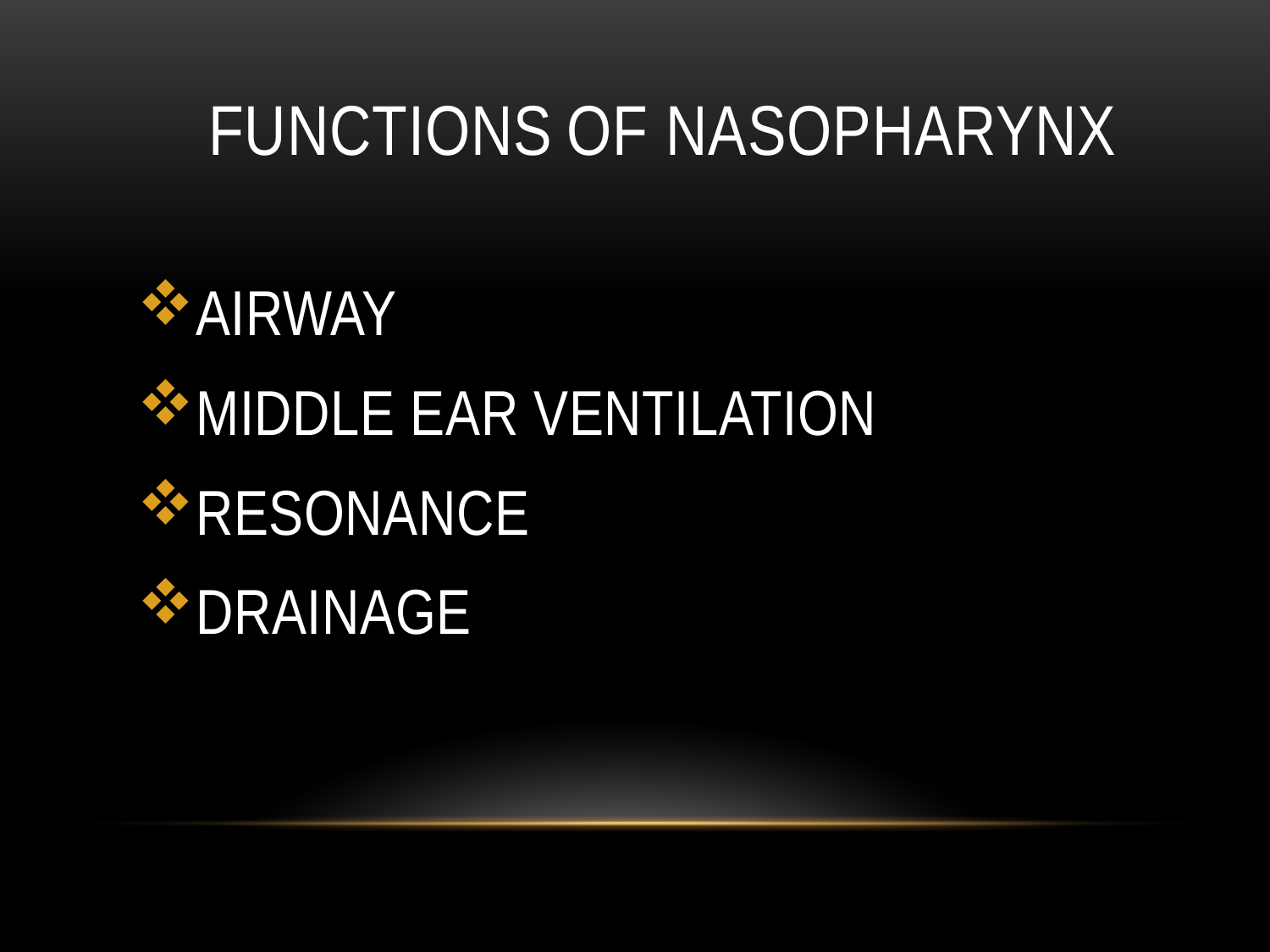

# FUNCTIONS OF NASOPHARYNX
AIRWAY
MIDDLE EAR VENTILATION
RESONANCE
DRAINAGE